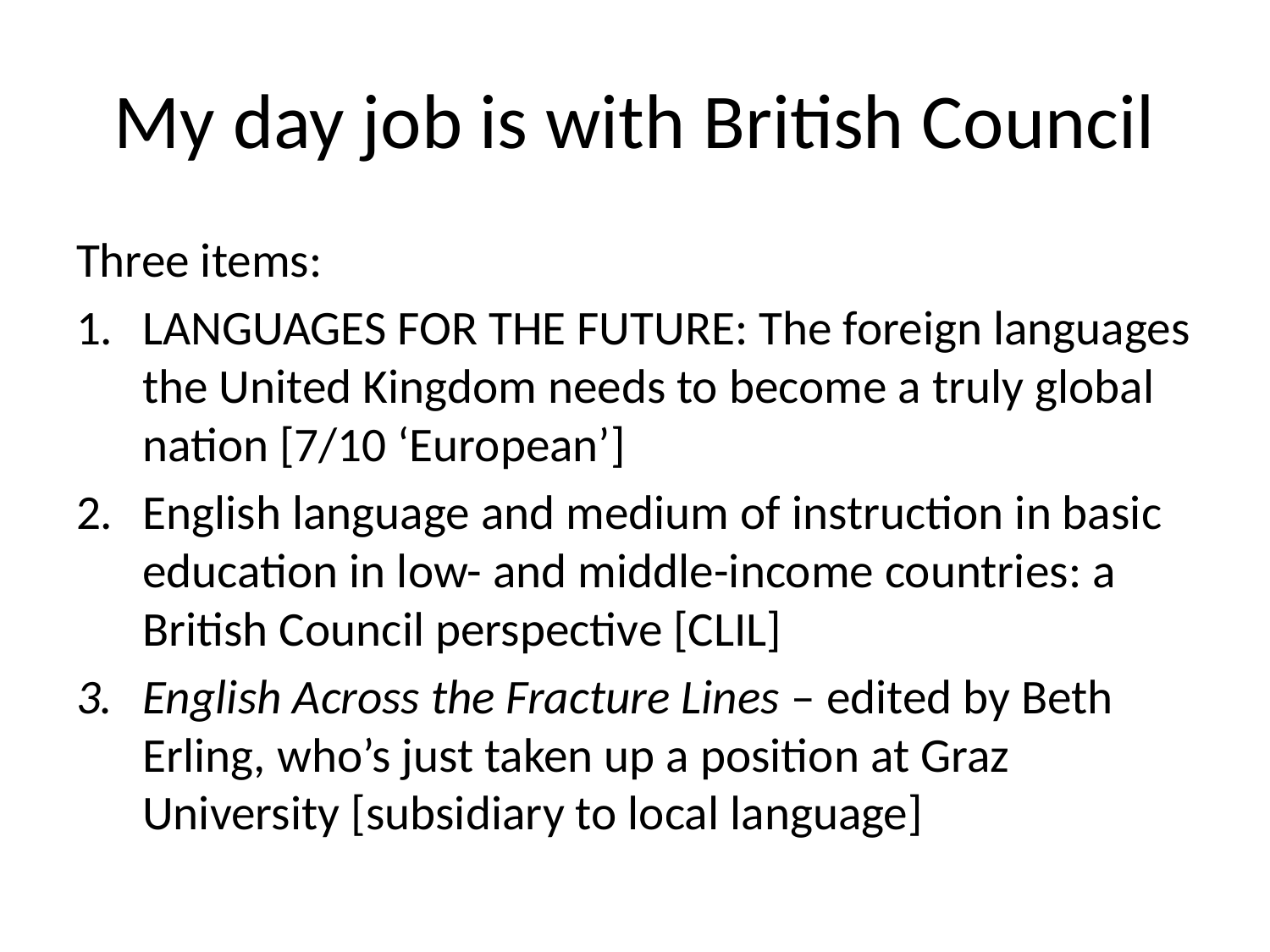

# My day job is with British Council
Three items:
LANGUAGES FOR THE FUTURE: The foreign languages the United Kingdom needs to become a truly global nation [7/10 ‘European’]
English language and medium of instruction in basic education in low- and middle-income countries: a British Council perspective [CLIL]
English Across the Fracture Lines – edited by Beth Erling, who’s just taken up a position at Graz University [subsidiary to local language]